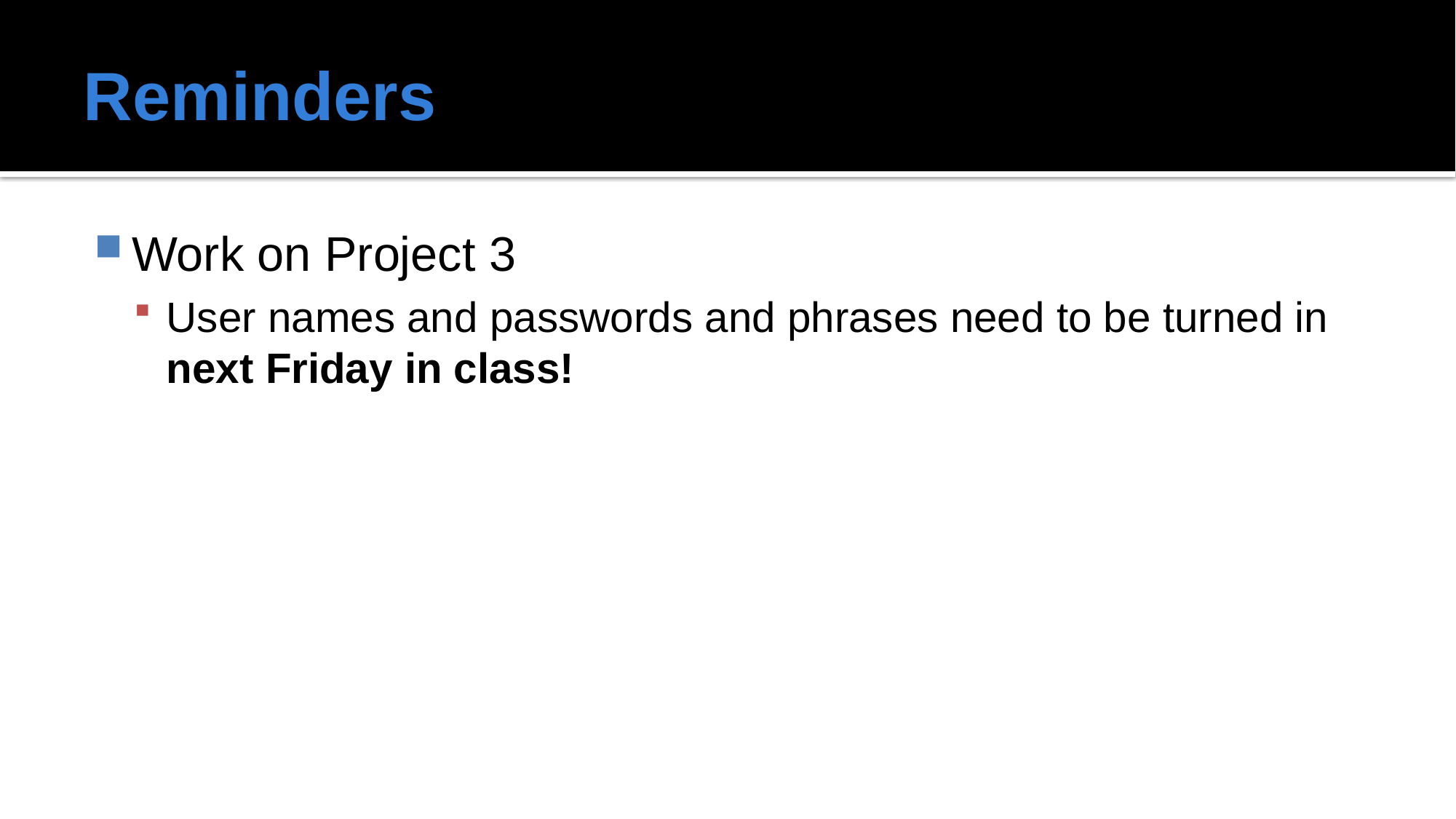

# Reminders
Work on Project 3
User names and passwords and phrases need to be turned in next Friday in class!